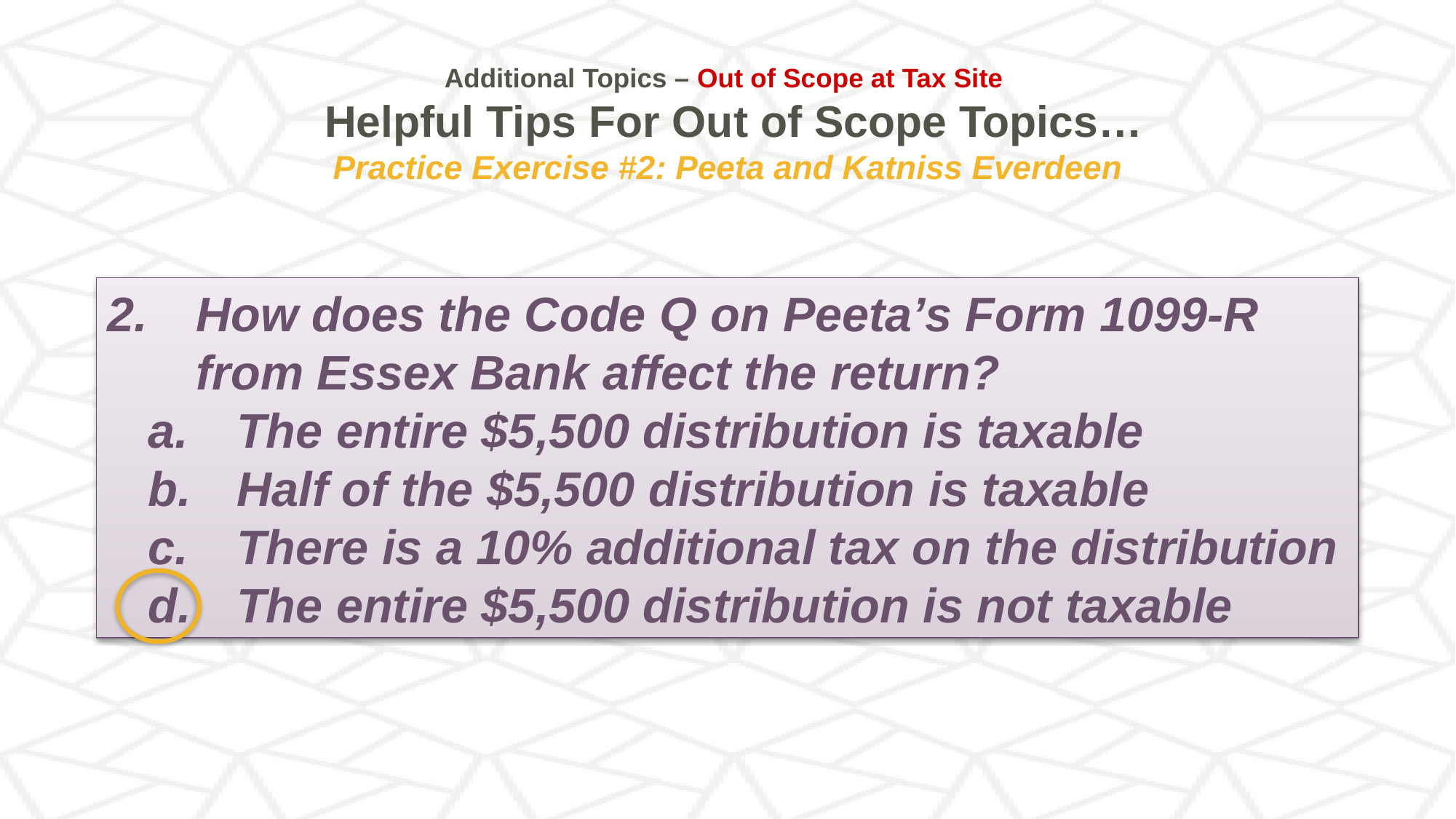

# Additional Topics – Out of Scope at Tax Site Helpful Tips For Out of Scope Topics… Practice Exercise #2: Peeta and Katniss Everdeen
How does the Code Q on Peeta’s Form 1099-R from Essex Bank affect the return?
The entire $5,500 distribution is taxable
Half of the $5,500 distribution is taxable
There is a 10% additional tax on the distribution
The entire $5,500 distribution is not taxable